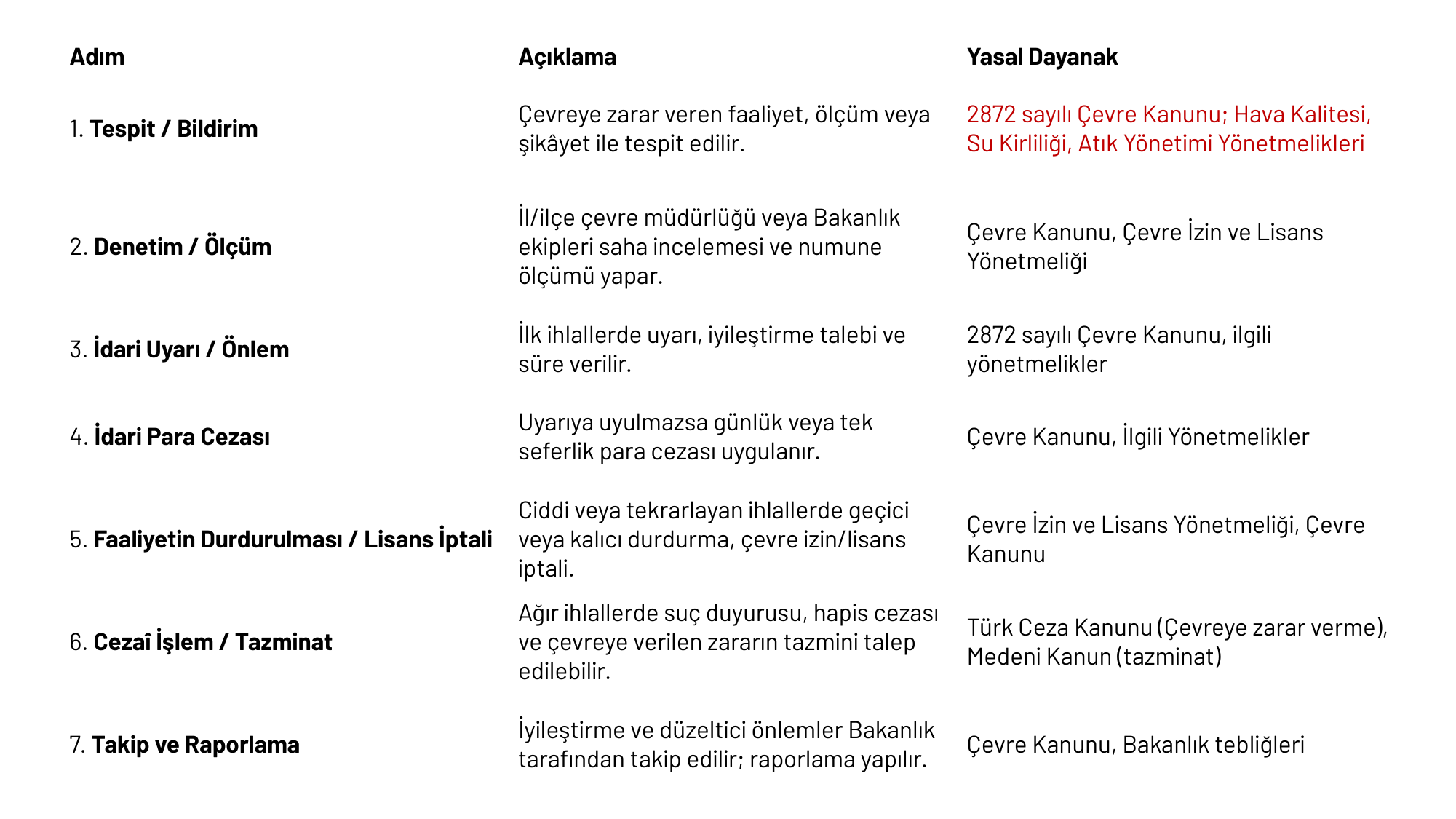

| Adım | Açıklama | Yasal Dayanak |
| --- | --- | --- |
| 1. Tespit / Bildirim | Çevreye zarar veren faaliyet, ölçüm veya şikâyet ile tespit edilir. | 2872 sayılı Çevre Kanunu; Hava Kalitesi, Su Kirliliği, Atık Yönetimi Yönetmelikleri |
| 2. Denetim / Ölçüm | İl/ilçe çevre müdürlüğü veya Bakanlık ekipleri saha incelemesi ve numune ölçümü yapar. | Çevre Kanunu, Çevre İzin ve Lisans Yönetmeliği |
| 3. İdari Uyarı / Önlem | İlk ihlallerde uyarı, iyileştirme talebi ve süre verilir. | 2872 sayılı Çevre Kanunu, ilgili yönetmelikler |
| 4. İdari Para Cezası | Uyarıya uyulmazsa günlük veya tek seferlik para cezası uygulanır. | Çevre Kanunu, İlgili Yönetmelikler |
| 5. Faaliyetin Durdurulması / Lisans İptali | Ciddi veya tekrarlayan ihlallerde geçici veya kalıcı durdurma, çevre izin/lisans iptali. | Çevre İzin ve Lisans Yönetmeliği, Çevre Kanunu |
| 6. Cezaî İşlem / Tazminat | Ağır ihlallerde suç duyurusu, hapis cezası ve çevreye verilen zararın tazmini talep edilebilir. | Türk Ceza Kanunu (Çevreye zarar verme), Medeni Kanun (tazminat) |
| 7. Takip ve Raporlama | İyileştirme ve düzeltici önlemler Bakanlık tarafından takip edilir; raporlama yapılır. | Çevre Kanunu, Bakanlık tebliğleri |